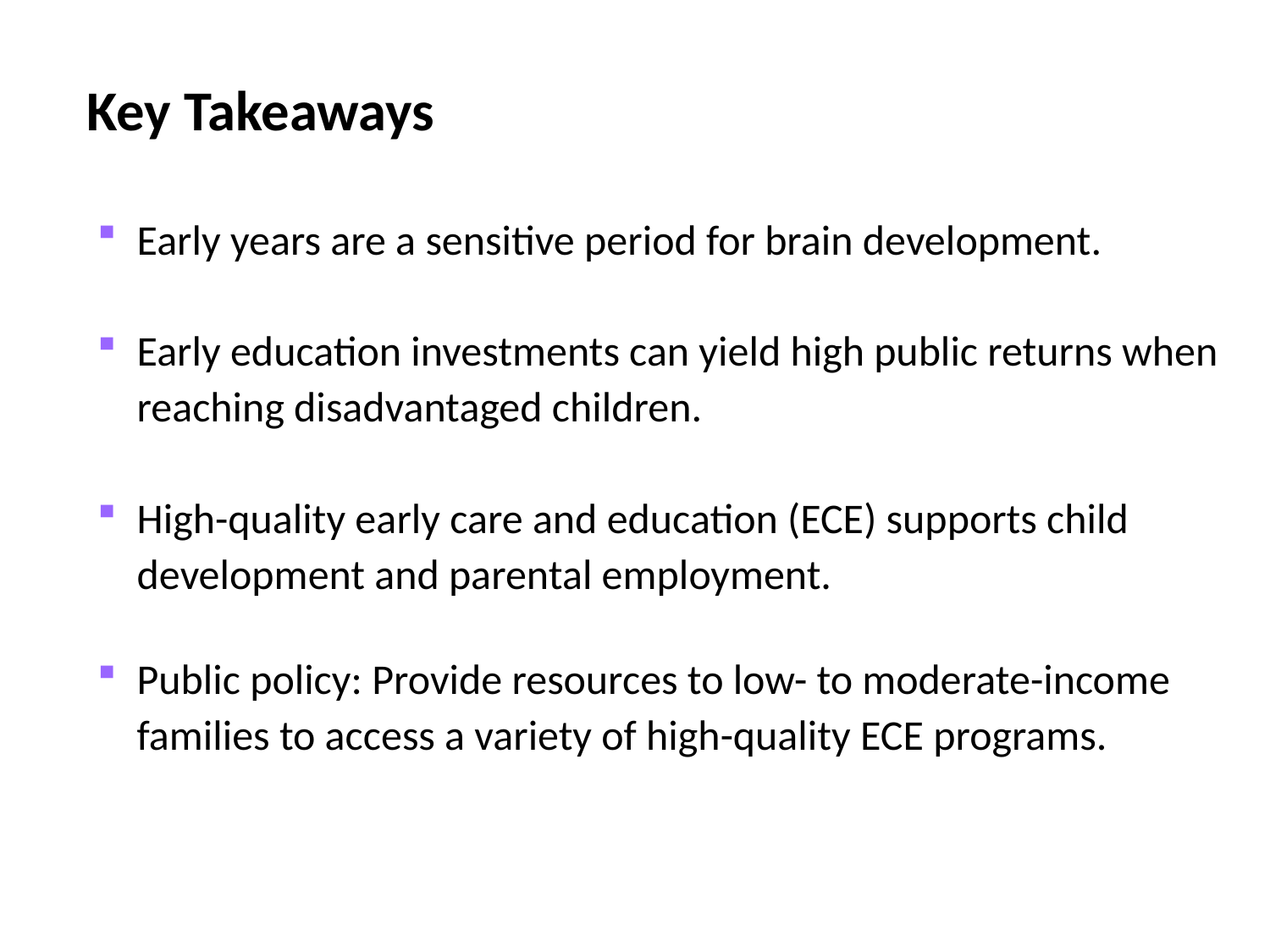

# Key Takeaways
Early years are a sensitive period for brain development.

Early education investments can yield high public returns when reaching disadvantaged children.

High-quality early care and education (ECE) supports child development and parental employment.

Public policy: Provide resources to low- to moderate-income families to access a variety of high-quality ECE programs.